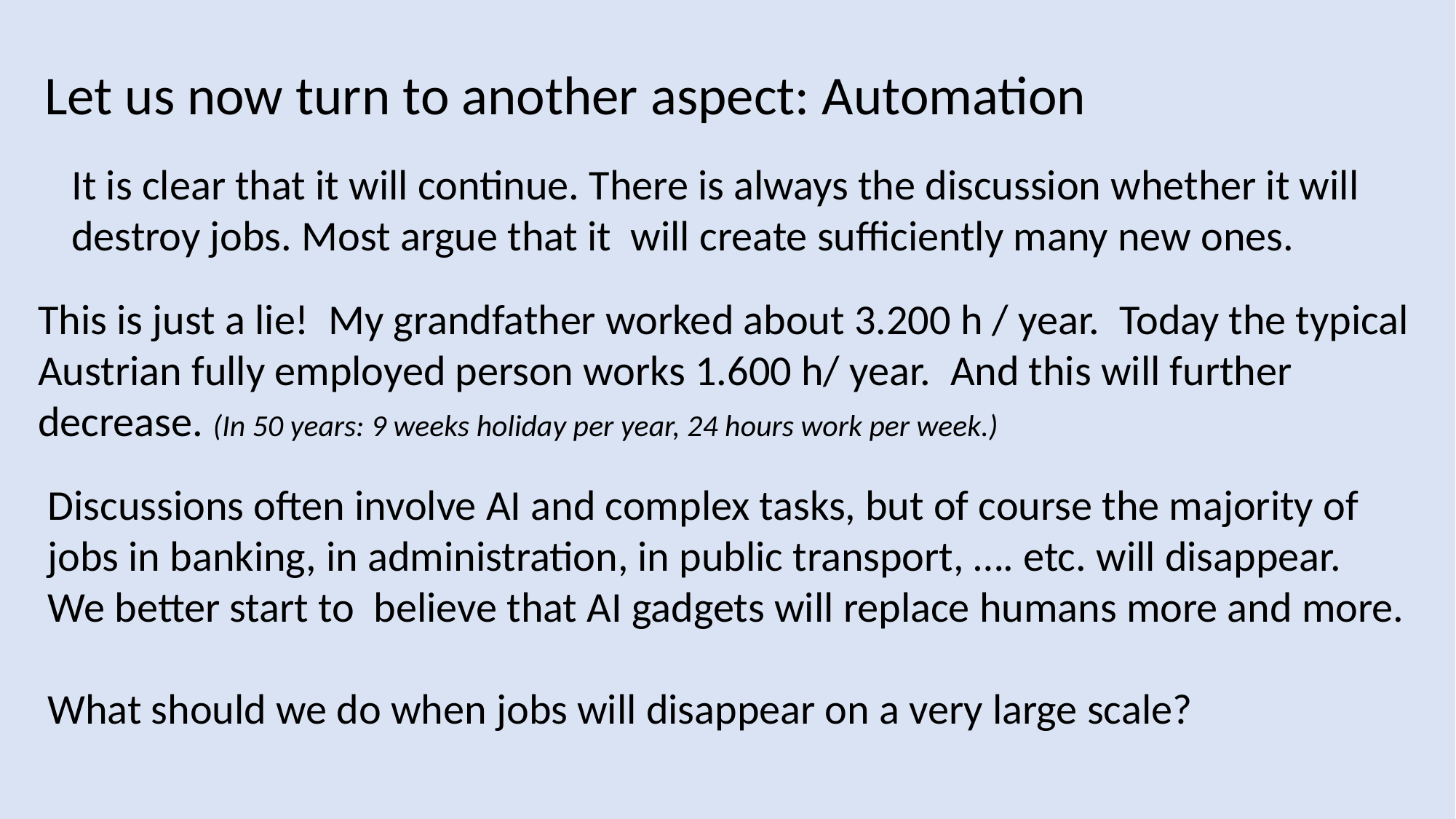

Let us now turn to another aspect: Automation
It is clear that it will continue. There is always the discussion whether it will
destroy jobs. Most argue that it  will create sufficiently many new ones.
This is just a lie!  My grandfather worked about 3.200 h / year.  Today the typical
Austrian fully employed person works 1.600 h/ year.  And this will further
decrease. (In 50 years: 9 weeks holiday per year, 24 hours work per week.)
Discussions often involve AI and complex tasks, but of course the majority of
jobs in banking, in administration, in public transport, …. etc. will disappear.
We better start to  believe that AI gadgets will replace humans more and more.

What should we do when jobs will disappear on a very large scale?